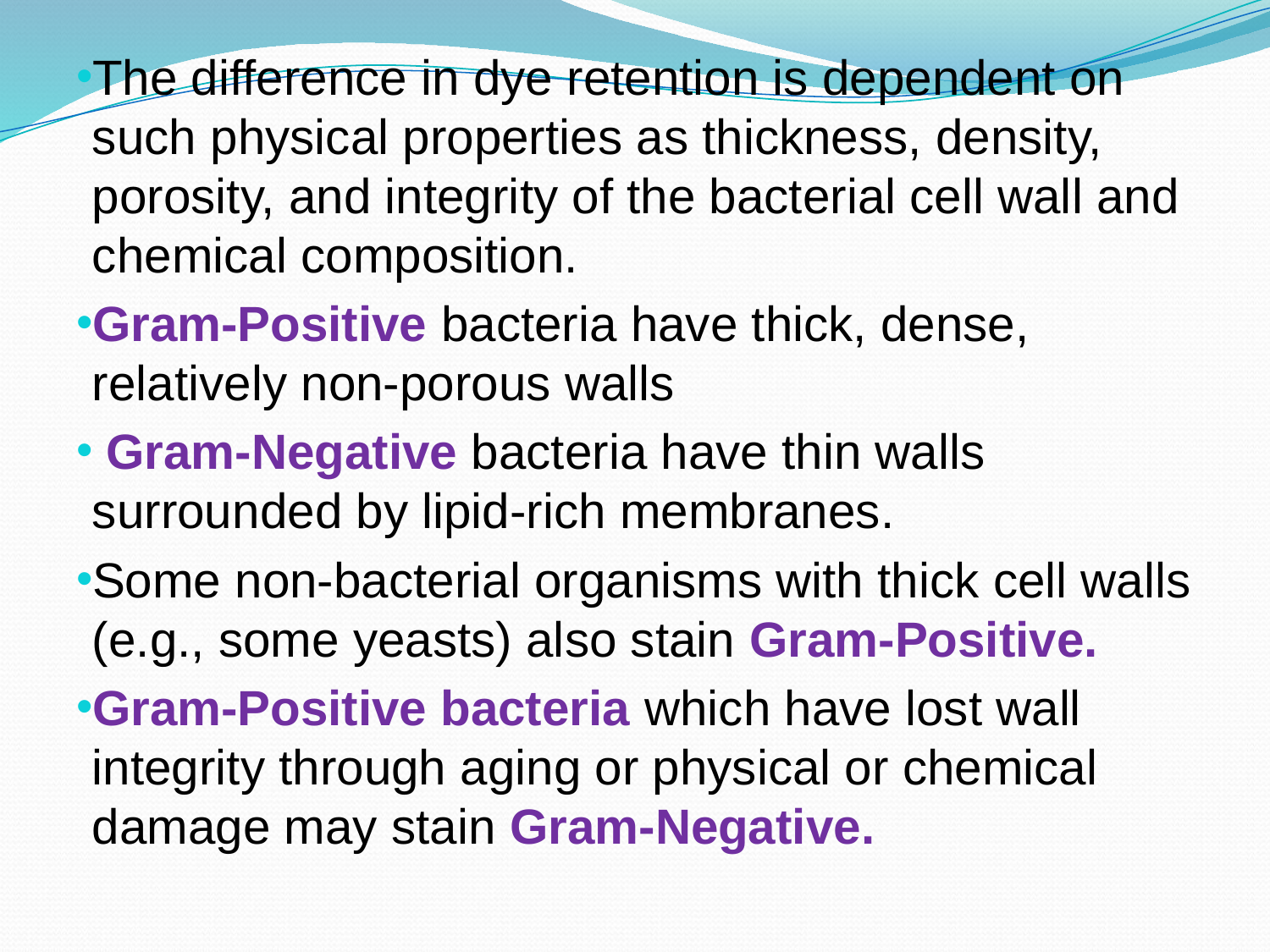

The difference in dye retention is dependent on such physical properties as thickness, density, porosity, and integrity of the bacterial cell wall and chemical composition.
Gram-Positive bacteria have thick, dense, relatively non-porous walls
 Gram-Negative bacteria have thin walls surrounded by lipid-rich membranes.
Some non-bacterial organisms with thick cell walls (e.g., some yeasts) also stain Gram-Positive.
Gram-Positive bacteria which have lost wall integrity through aging or physical or chemical damage may stain Gram-Negative.